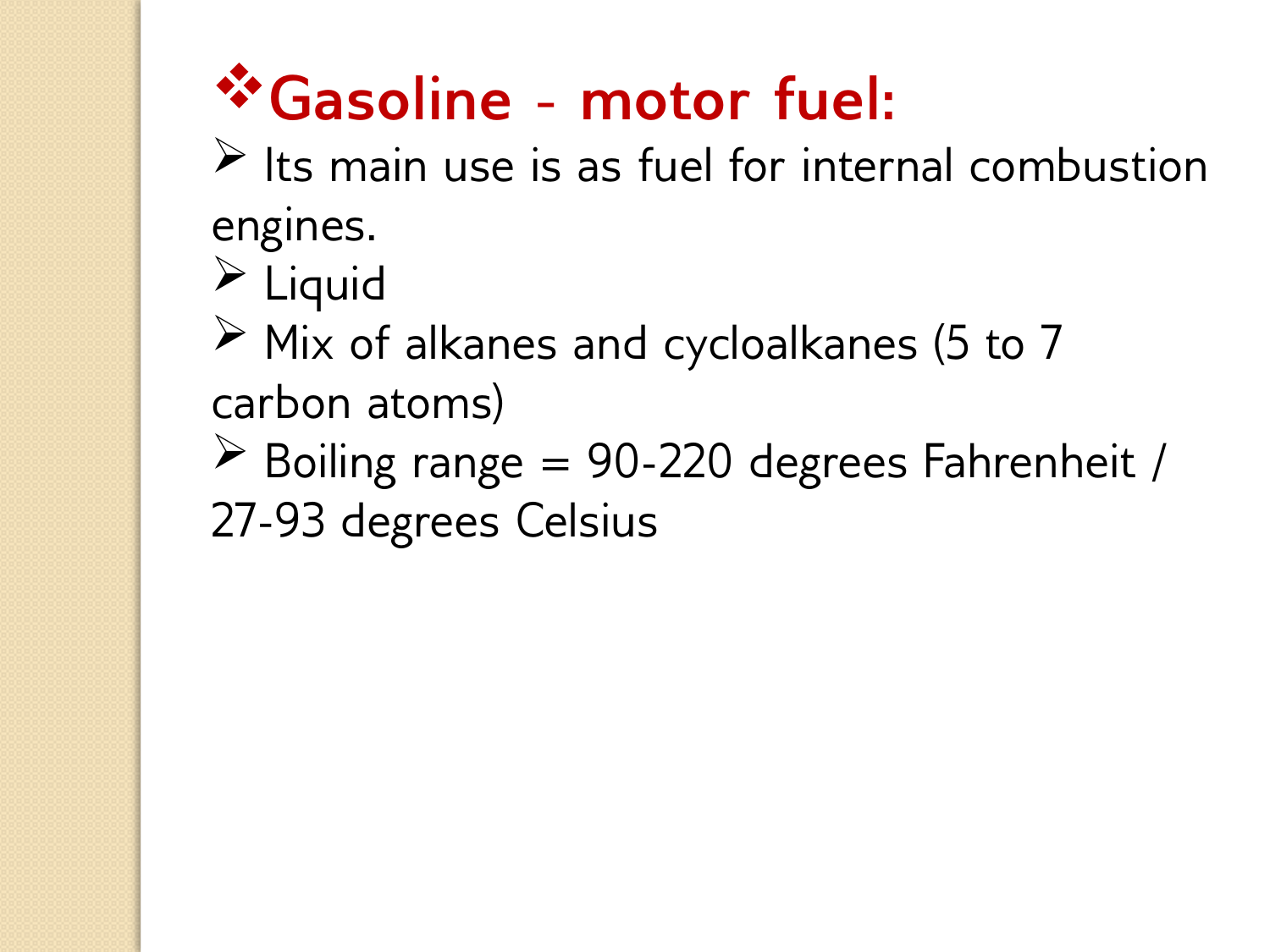

Gasoline - motor fuel:
 Its main use is as fuel for internal combustion engines.
 Liquid
 Mix of alkanes and cycloalkanes (5 to 7 carbon atoms)
 Boiling range = 90-220 degrees Fahrenheit / 27-93 degrees Celsius